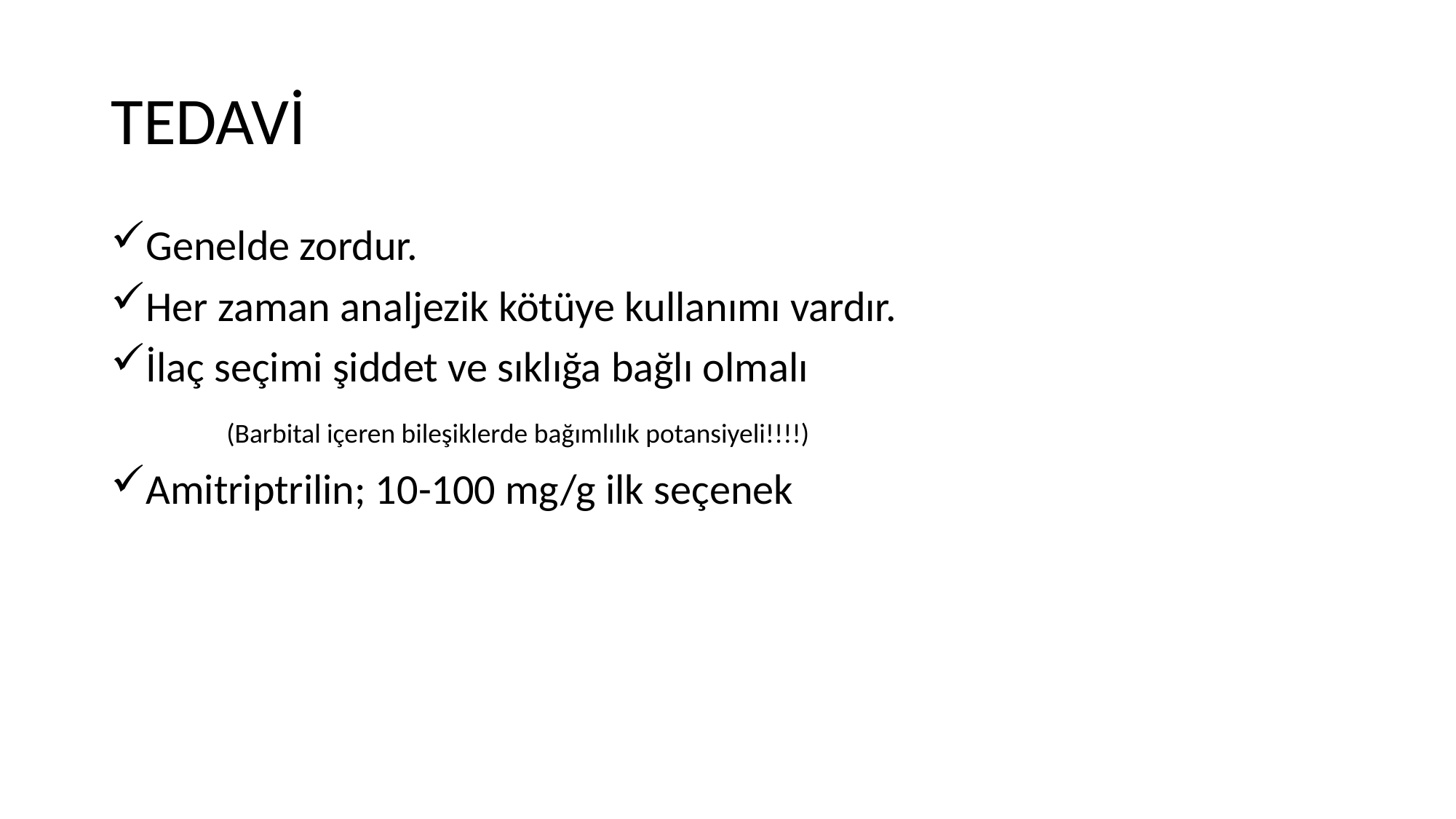

# TEDAVİ
Genelde zordur.
Her zaman analjezik kötüye kullanımı vardır.
İlaç seçimi şiddet ve sıklığa bağlı olmalı
            (Barbital içeren bileşiklerde bağımlılık potansiyeli!!!!)
Amitriptrilin; 10-100 mg/g ilk seçenek